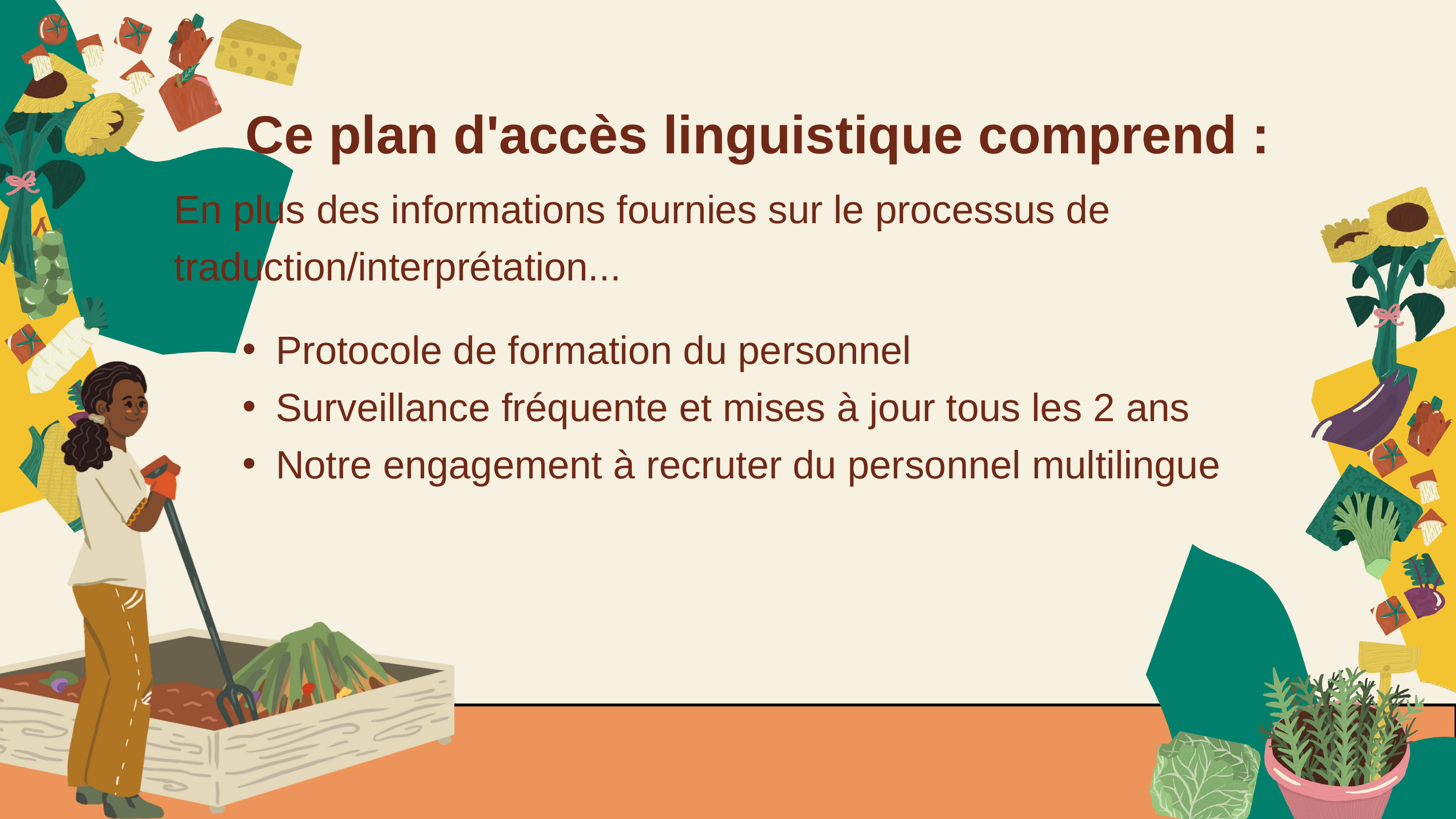

Ce plan d'accès linguistique comprend :
En plus des informations fournies sur le processus de traduction/interprétation...

Protocole de formation du personnel
Surveillance fréquente et mises à jour tous les 2 ans
Notre engagement à recruter du personnel multilingue